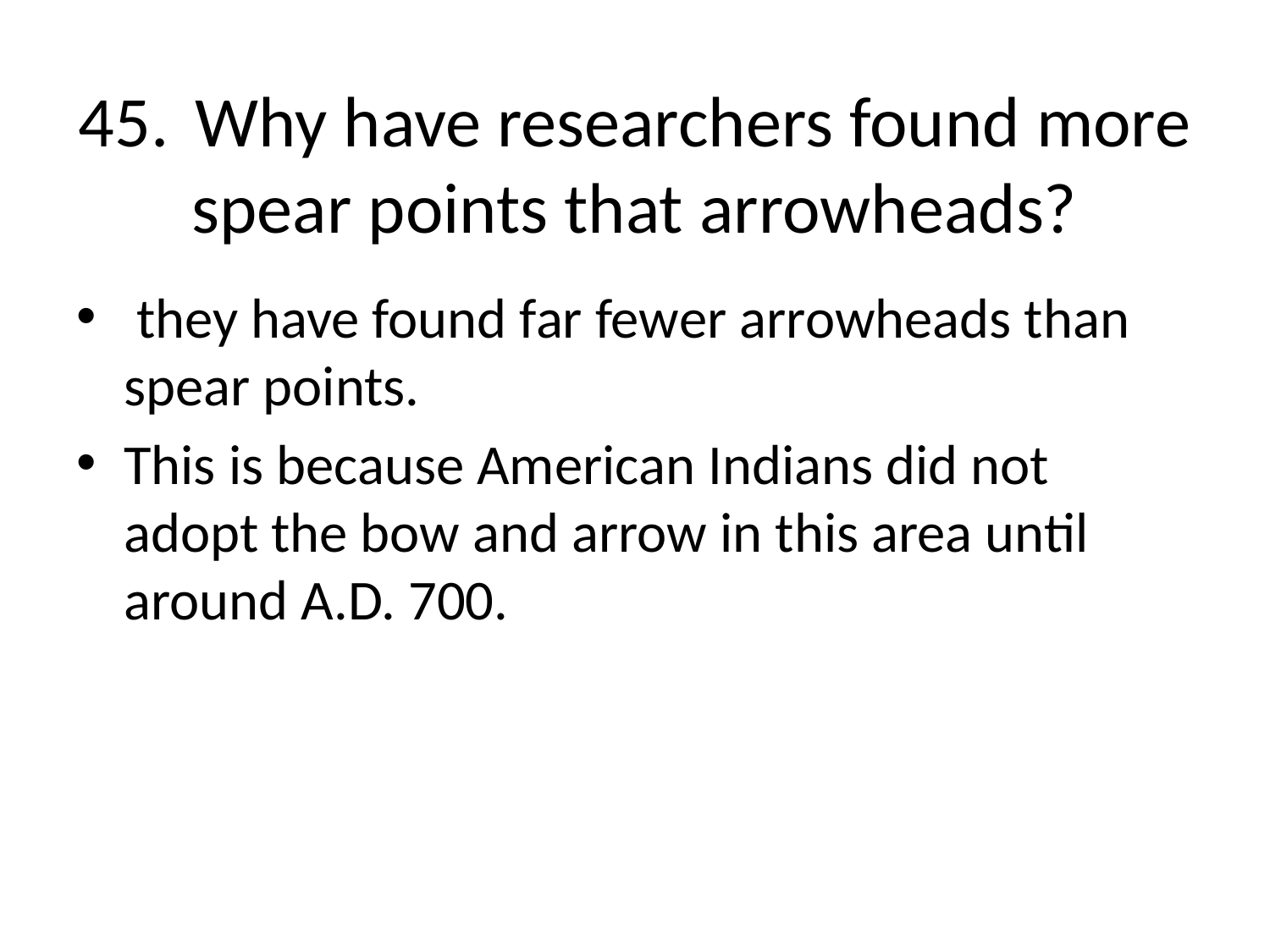

# 45.	Why have researchers found more spear points that arrowheads?
 they have found far fewer arrowheads than spear points.
This is because American Indians did not adopt the bow and arrow in this area until around A.D. 700.